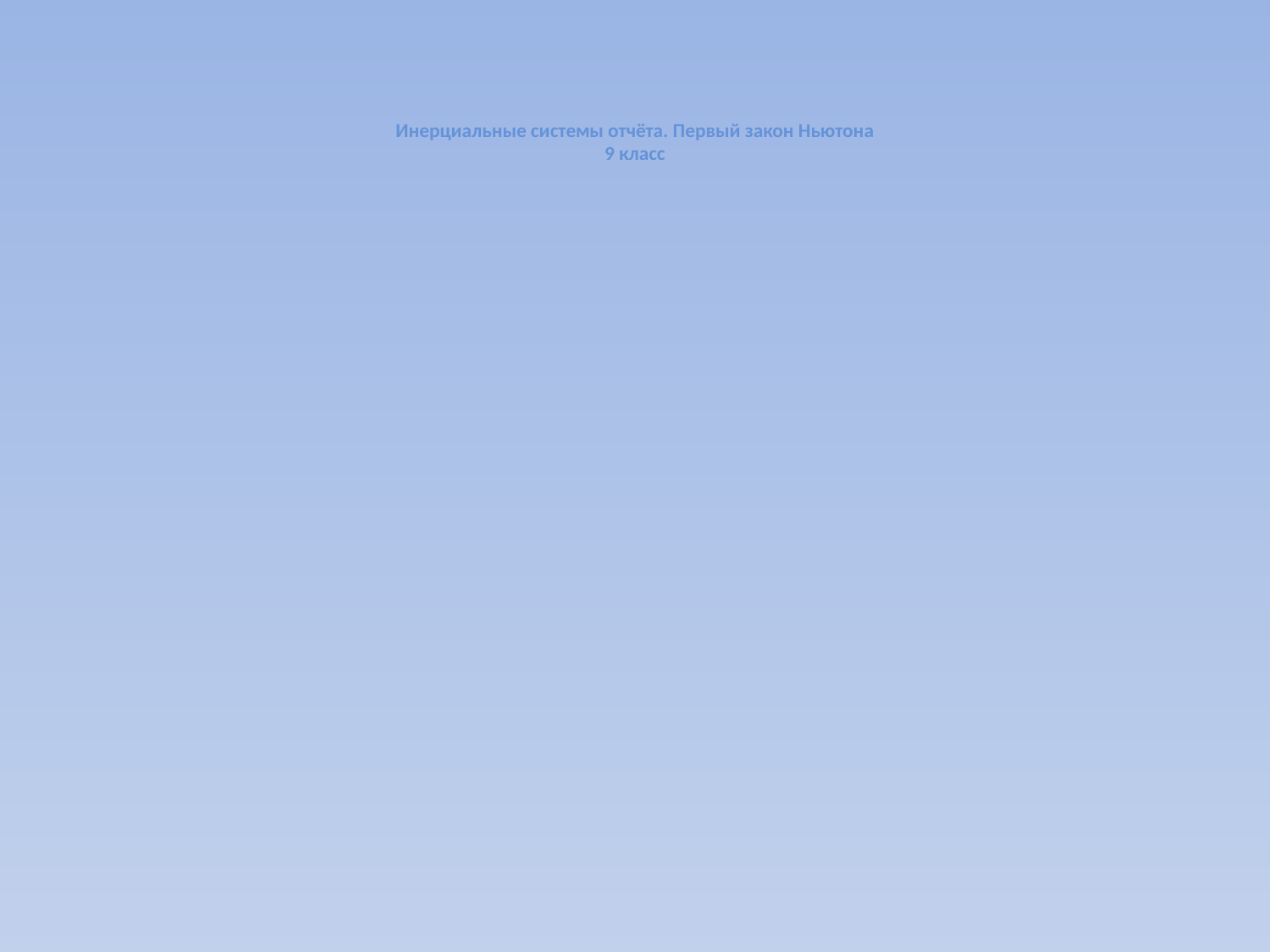

# Инерциальные системы отчёта. Первый закон Ньютона 9 класс